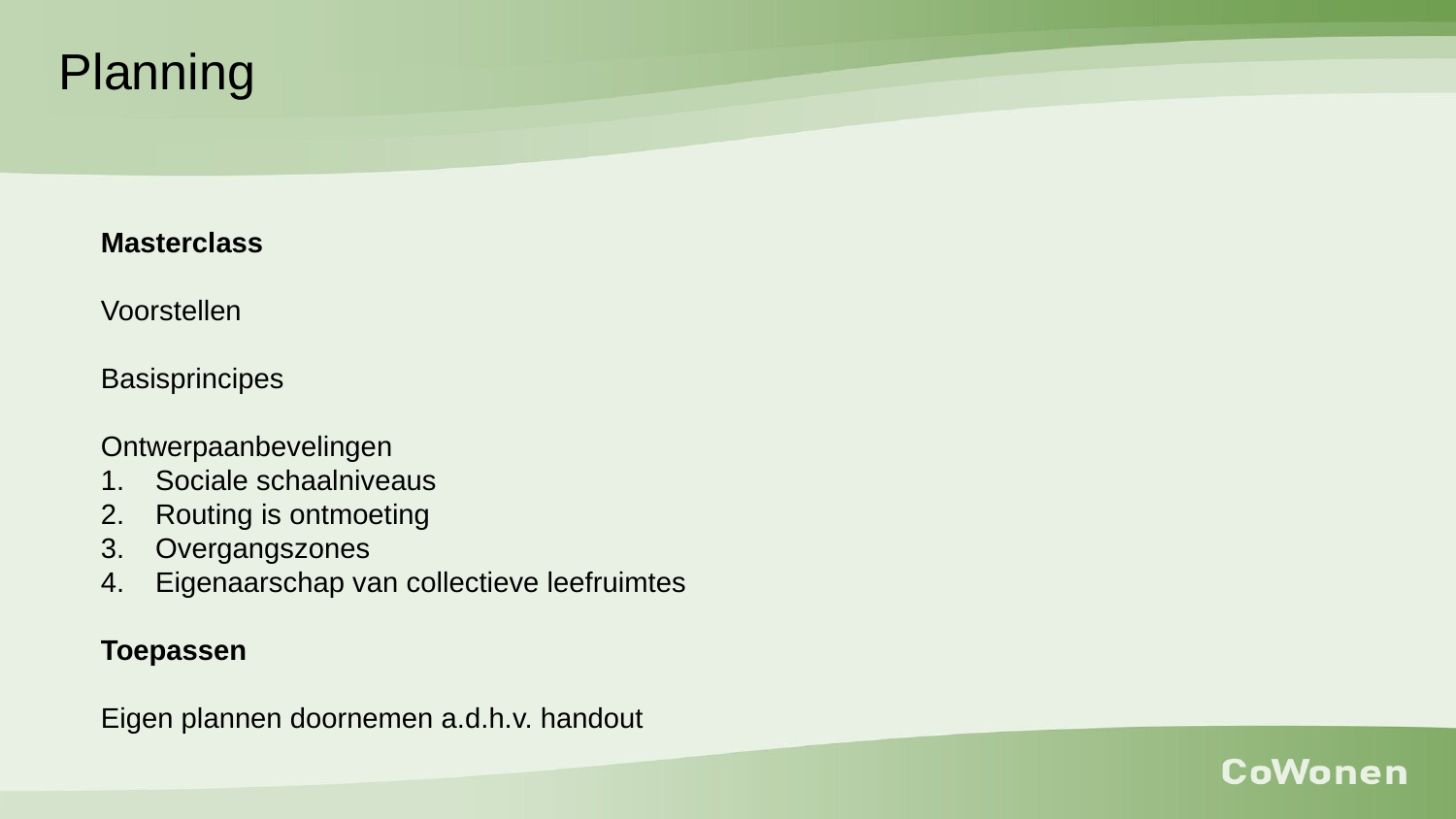

Planning
Masterclass

Voorstellen

Basisprincipes

Ontwerpaanbevelingen
Sociale schaalniveaus
Routing is ontmoeting
Overgangszones
Eigenaarschap van collectieve leefruimtes

Toepassen

Eigen plannen doornemen a.d.h.v. handout